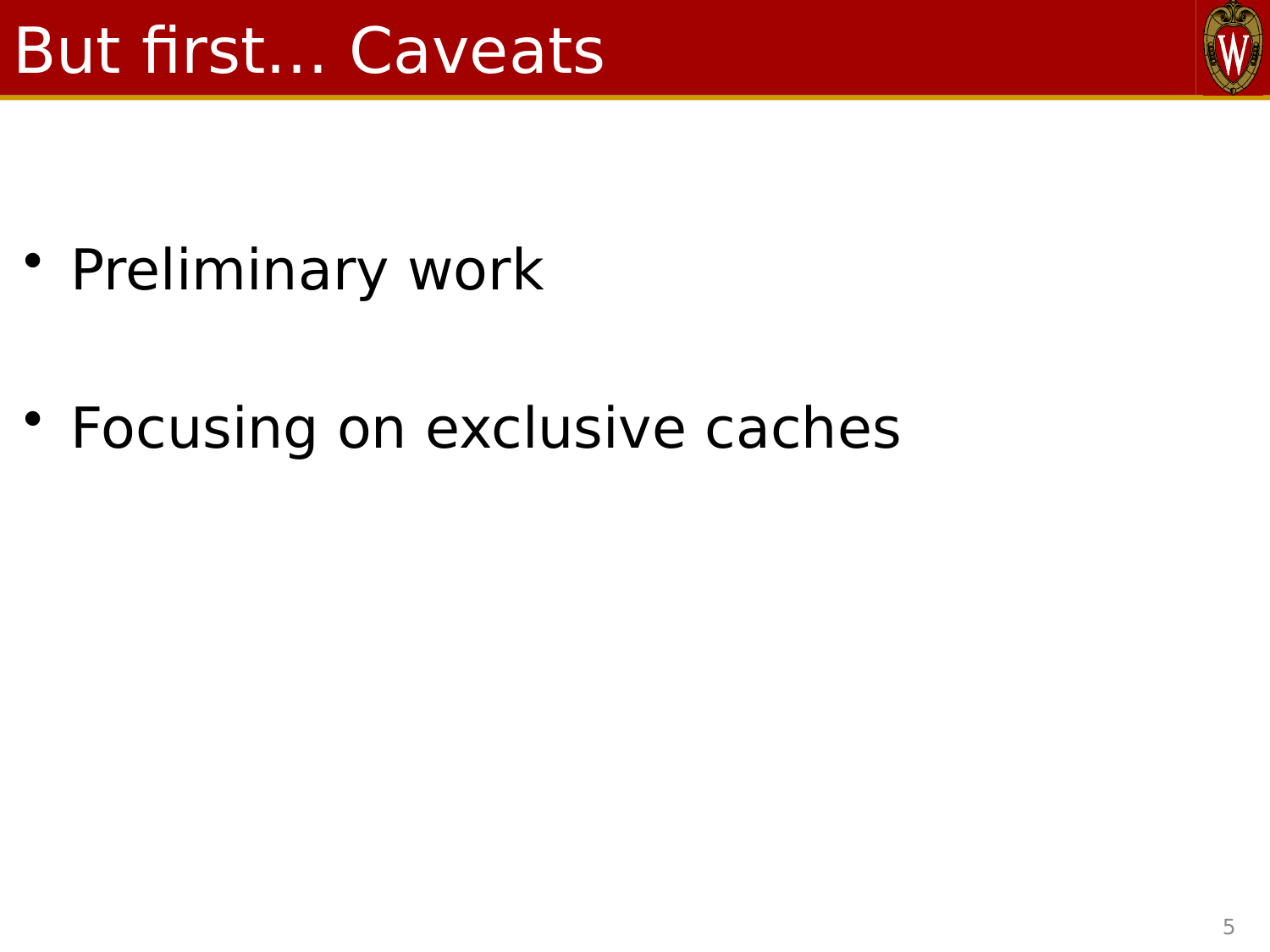

# But first… Caveats

Preliminary work

Focusing on exclusive caches
5